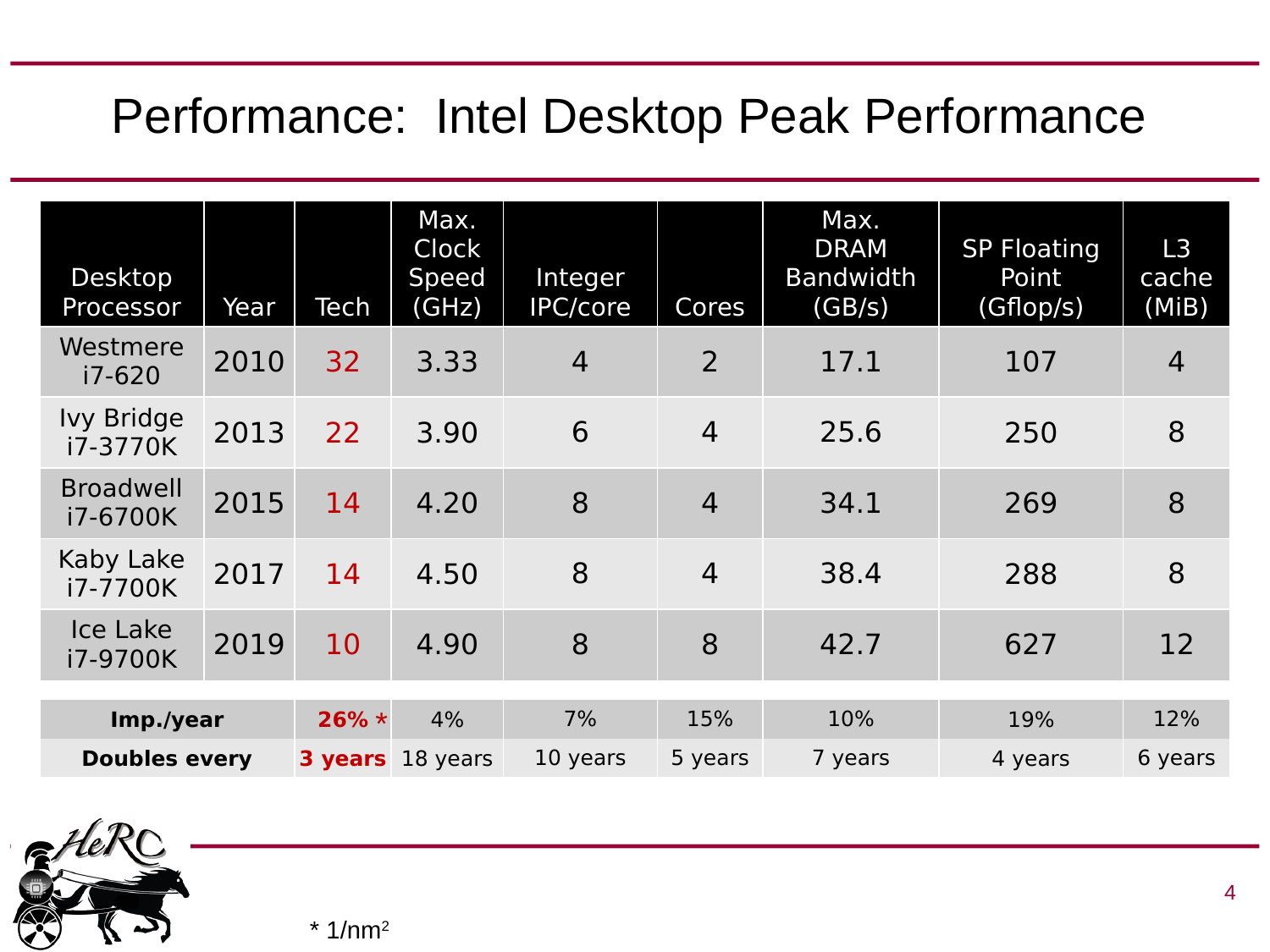

# Performance:  Intel Desktop Peak Performance
| Desktop Processor | Year | Tech | Max. Clock Speed (GHz) | Integer IPC/core | Cores | Max. DRAM Bandwidth (GB/s) | SP Floating Point (Gflop/s) | L3 cache (MiB) |
| --- | --- | --- | --- | --- | --- | --- | --- | --- |
| Westmere i7-620 | 2010 | 32 | 3.33 | 4 | 2 | 17.1 | 107 | 4 |
| Ivy Bridge i7-3770K | 2013 | 22 | 3.90 | 6 | 4 | 25.6 | 250 | 8 |
| Broadwell i7-6700K | 2015 | 14 | 4.20 | 8 | 4 | 34.1 | 269 | 8 |
| Kaby Lake i7-7700K | 2017 | 14 | 4.50 | 8 | 4 | 38.4 | 288 | 8 |
| Ice Lake i7-9700K | 2019 | 10 | 4.90 | 8 | 8 | 42.7 | 627 | 12 |
|  |  |  |  |  |  |  |  |  |
| Imp./year |  | 26% | 4% | 7% | 15% | 10% | 19% | 12% |
| Doubles every |  | 3 years | 18 years | 10 years | 5 years | 7 years | 4 years | 6 years |
*
 			 4
* 1/nm2